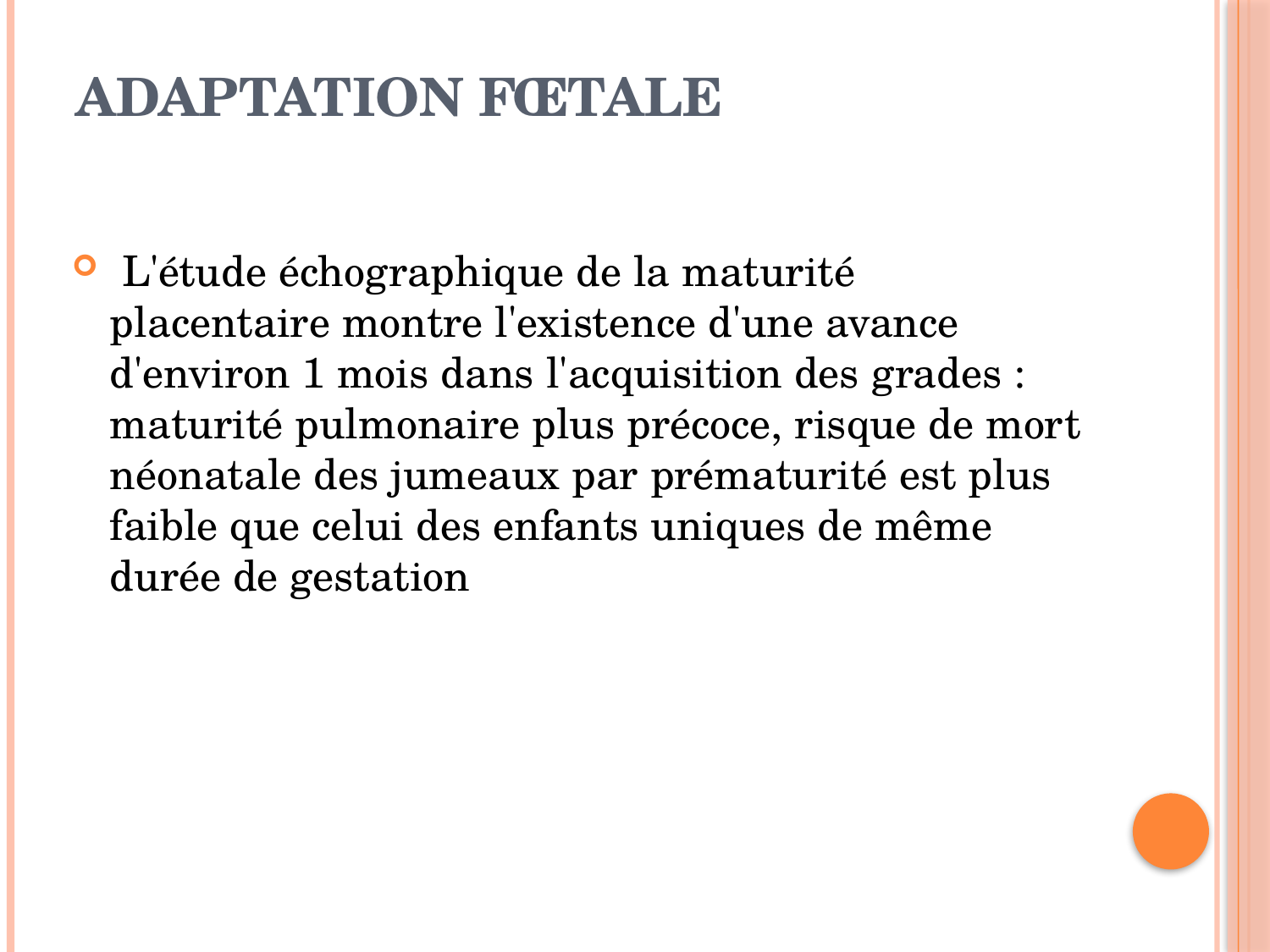

# Adaptation fœtale
 L'étude échographique de la maturité placentaire montre l'existence d'une avance d'environ 1 mois dans l'acquisition des grades : maturité pulmonaire plus précoce, risque de mort néonatale des jumeaux par prématurité est plus faible que celui des enfants uniques de même durée de gestation